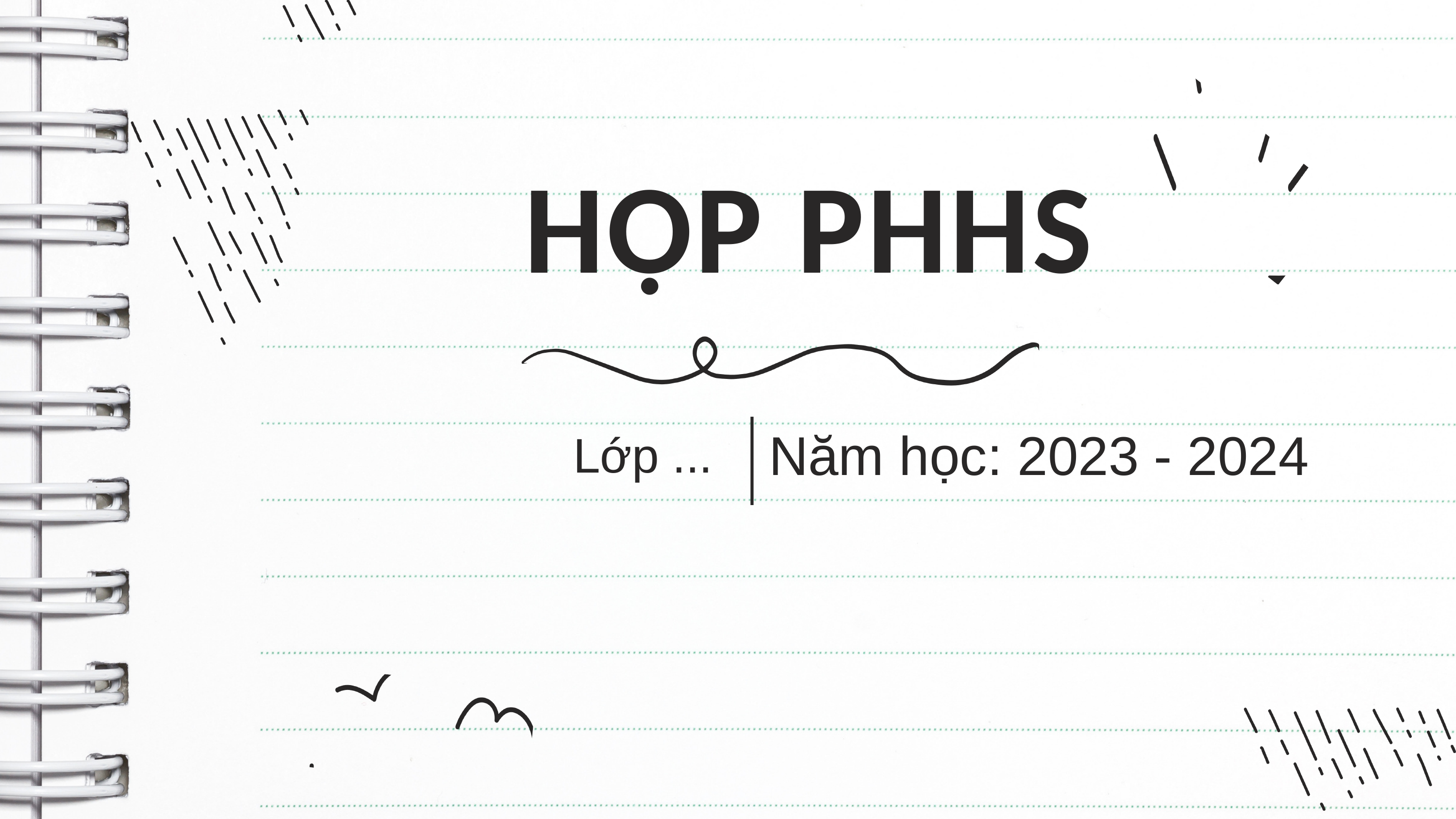

HỌP PHHS

Lớp ...
Năm học: 2023 - 2024